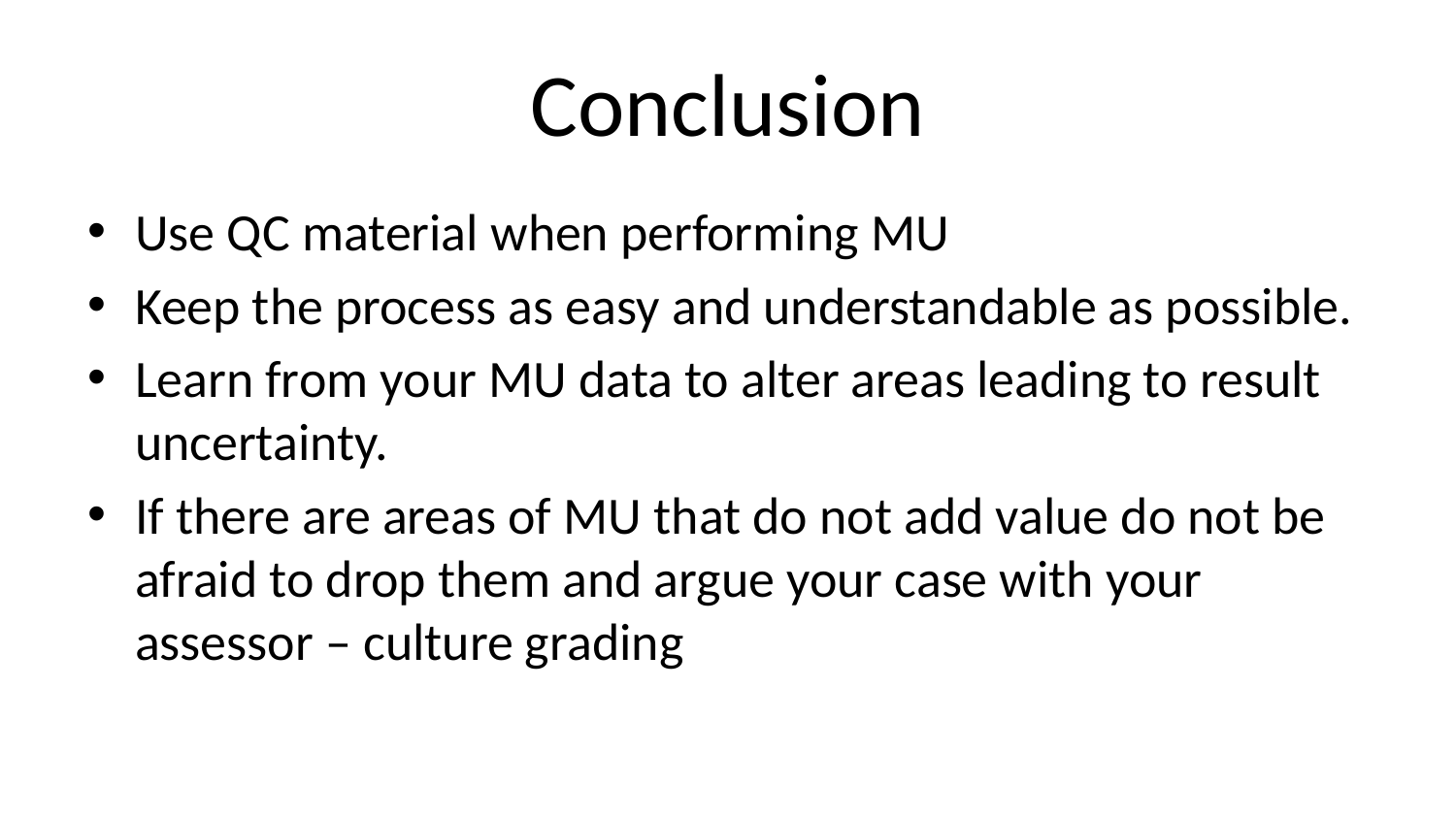

# Conclusion
Use QC material when performing MU
Keep the process as easy and understandable as possible.
Learn from your MU data to alter areas leading to result uncertainty.
If there are areas of MU that do not add value do not be afraid to drop them and argue your case with your assessor – culture grading